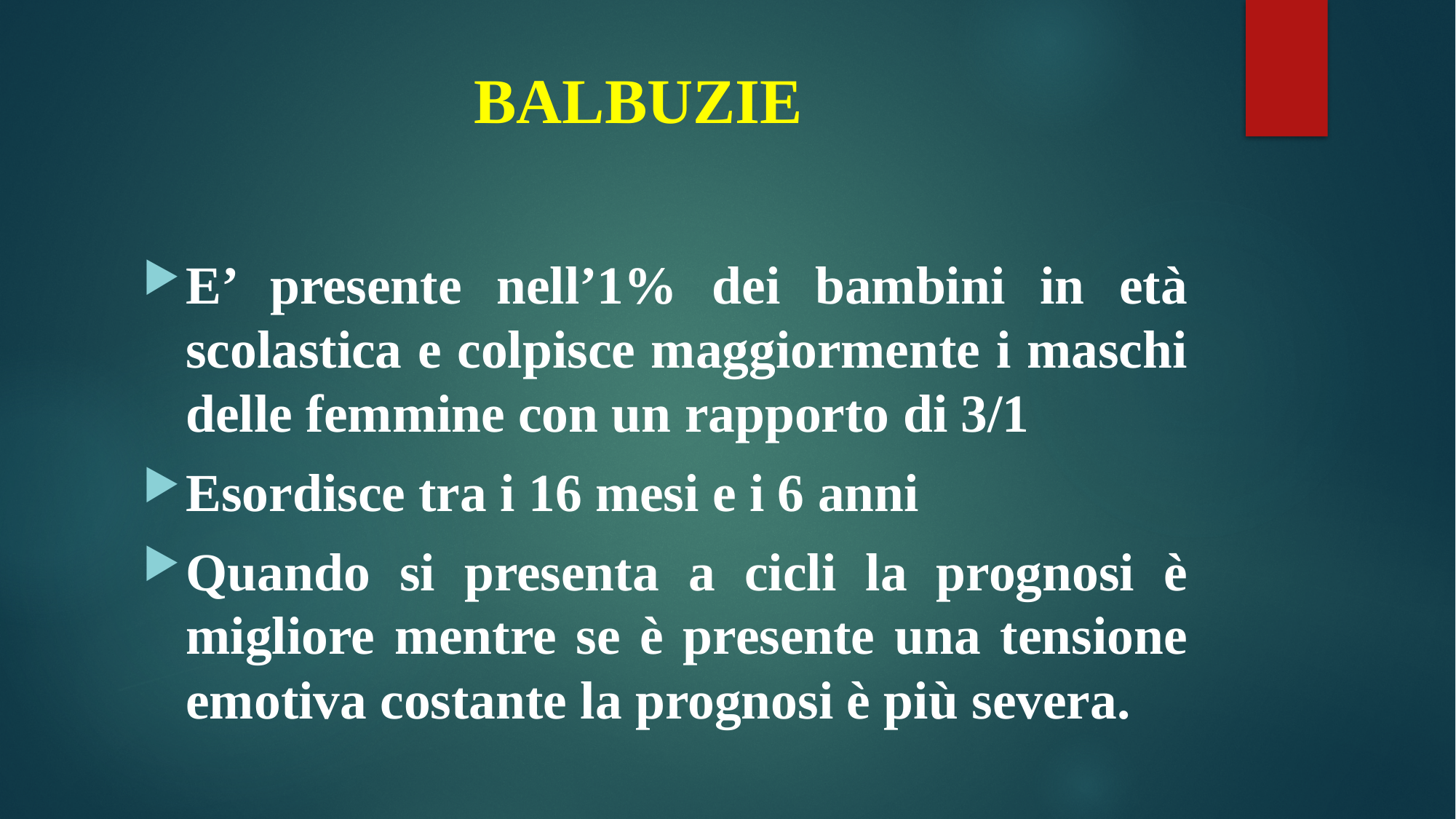

# BALBUZIE
E’ presente nell’1% dei bambini in età scolastica e colpisce maggiormente i maschi delle femmine con un rapporto di 3/1
Esordisce tra i 16 mesi e i 6 anni
Quando si presenta a cicli la prognosi è migliore mentre se è presente una tensione emotiva costante la prognosi è più severa.